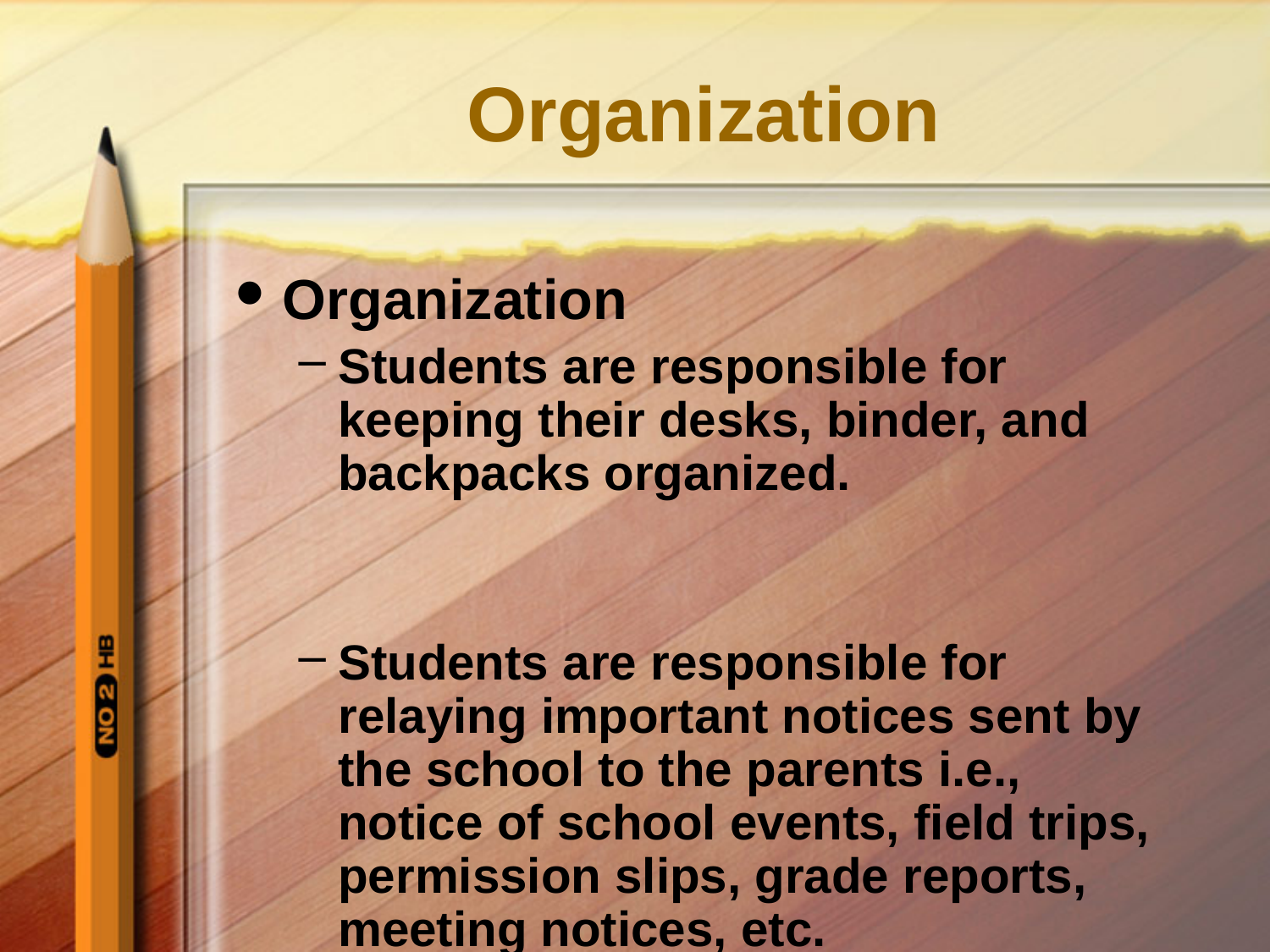

# Organization
Organization
Students are responsible for keeping their desks, binder, and backpacks organized.

Students are responsible for relaying important notices sent by the school to the parents i.e., notice of school events, field trips, permission slips, grade reports, meeting notices, etc.